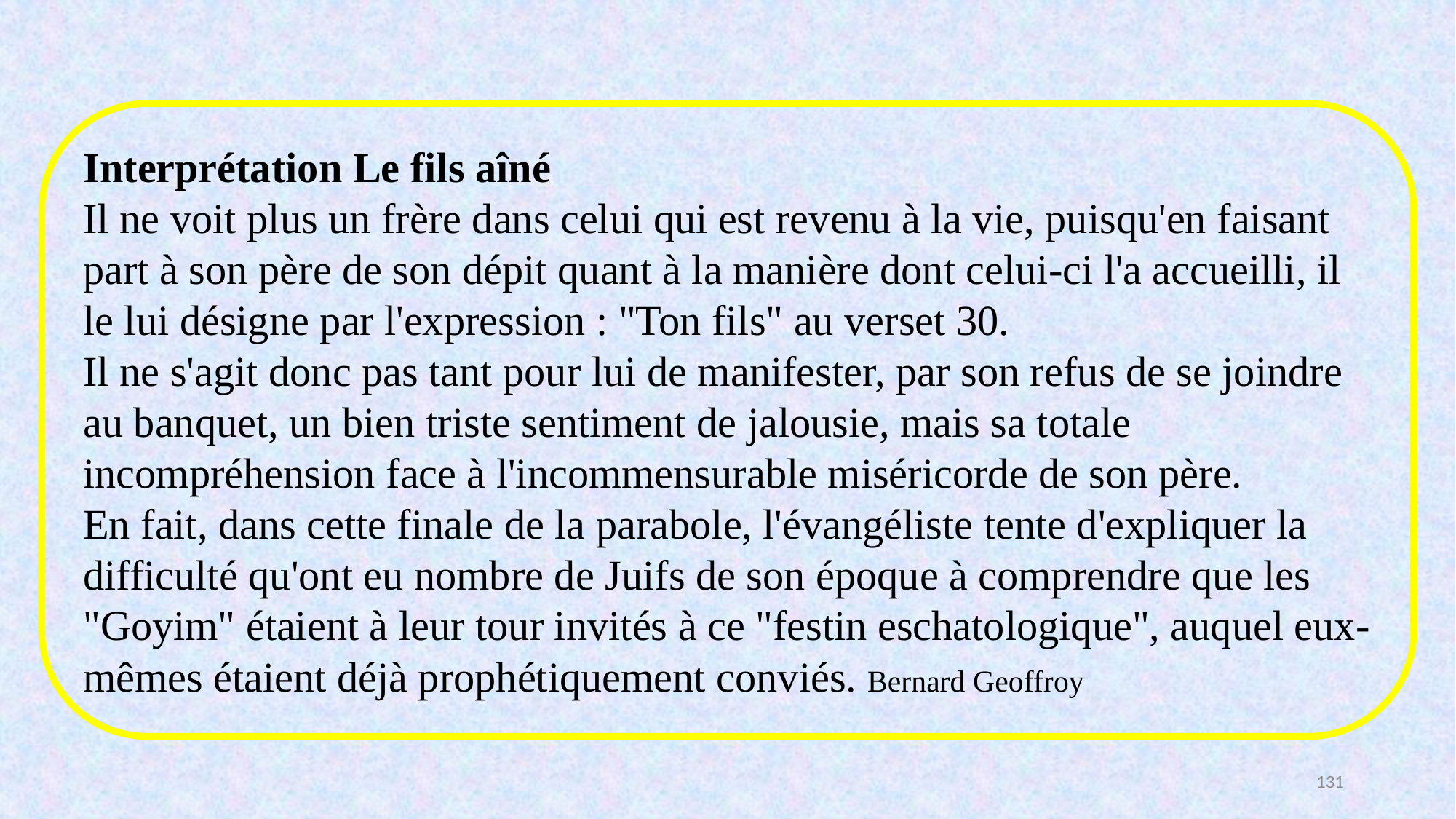

Interprétation Le fils aîné
Il ne voit plus un frère dans celui qui est revenu à la vie, puisqu'en faisant part à son père de son dépit quant à la manière dont celui-ci l'a accueilli, il le lui désigne par l'expression : "Ton fils" au verset 30.
Il ne s'agit donc pas tant pour lui de manifester, par son refus de se joindre au banquet, un bien triste sentiment de jalousie, mais sa totale incompréhension face à l'incommensurable miséricorde de son père.
En fait, dans cette finale de la parabole, l'évangéliste tente d'expliquer la difficulté qu'ont eu nombre de Juifs de son époque à comprendre que les "Goyim" étaient à leur tour invités à ce "festin eschatologique", auquel eux-mêmes étaient déjà prophétiquement conviés. Bernard Geoffroy
131